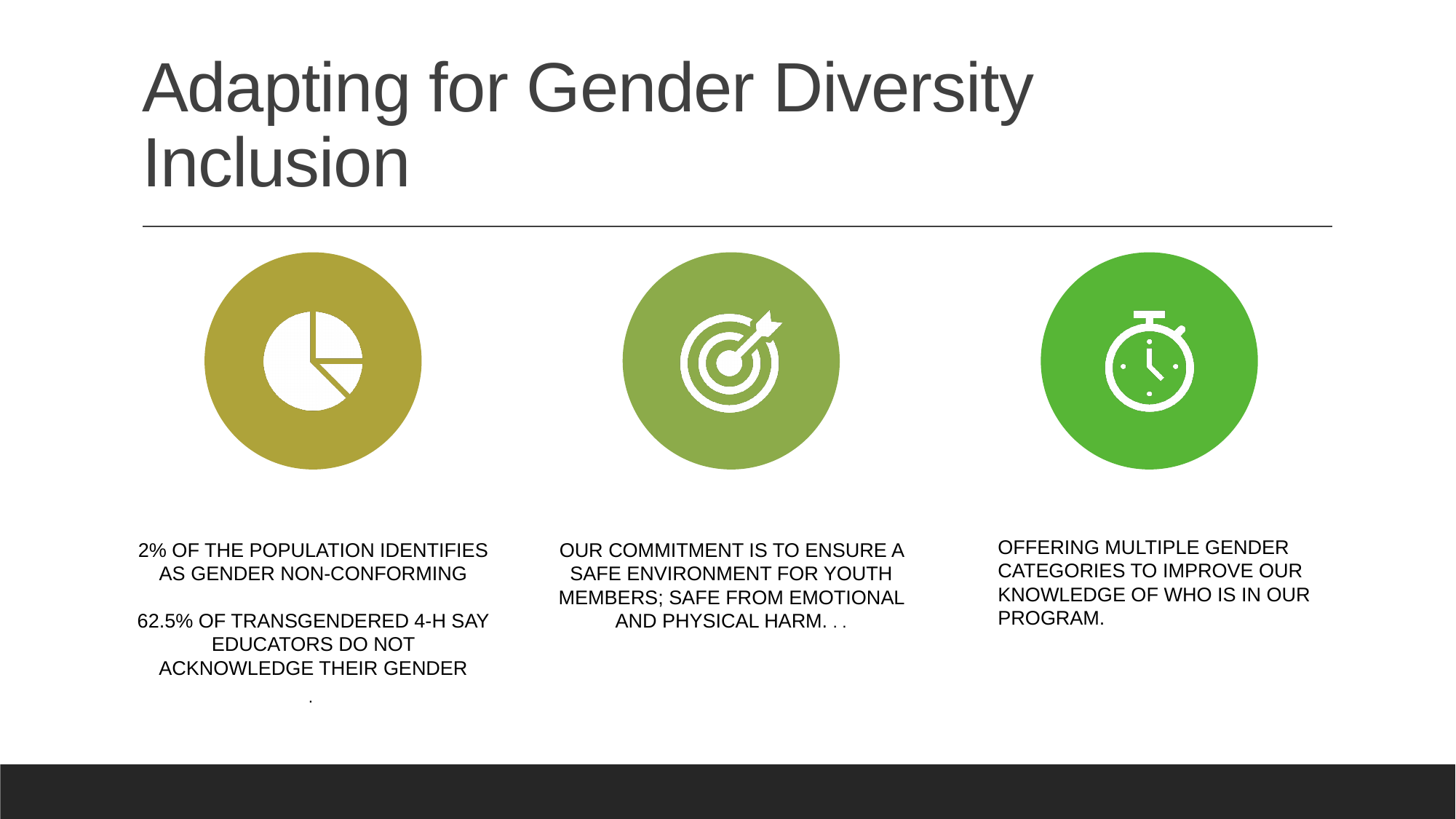

# Adapting for Gender Diversity Inclusion
2% of the Population Identifies as Gender non-Conforming
62.5% of TransgendereD 4-H Say Educators Do NOT Acknowledge Their Gender
.
Our commitment is to Ensure A Safe Environment for Youth Members; Safe From Emotional and Physical Harm. . .

OFFERING MULTIPLE GENDER CATEGORIES TO IMPROVE OUR KNOWLEDGE OF WHO IS IN OUR PROGRAM.